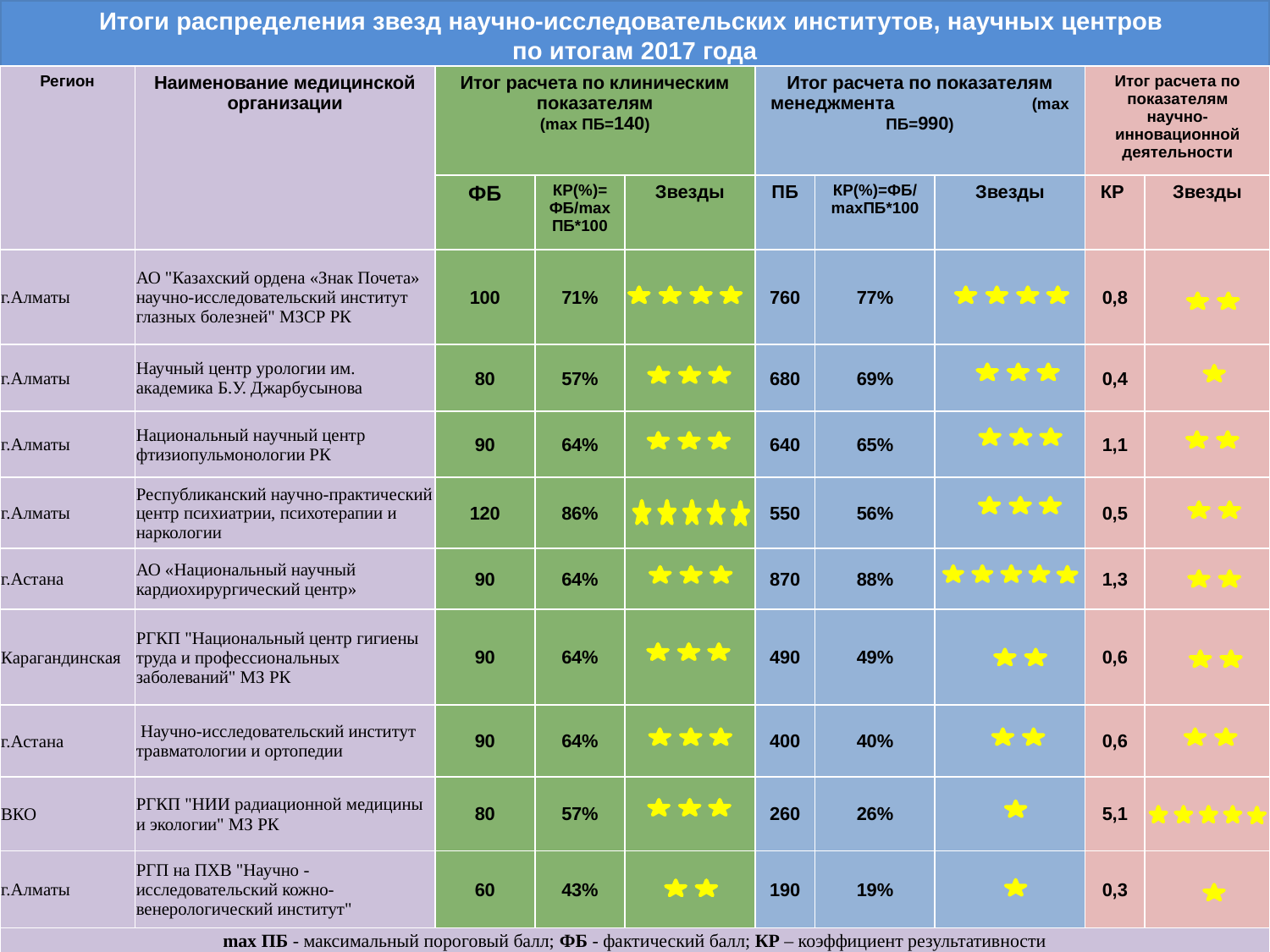

# Итоги распределения звезд научно-исследовательских институтов, научных центров по итогам 2017 года
| Регион | Наименование медицинской организации | Итог расчета по клиническим показателям (mах ПБ=140) |  |  | Итог расчета по показателям менеджмента (mах ПБ=990) |  |  | Итог расчета по показателям научно-инновационной деятельности |  |
| --- | --- | --- | --- | --- | --- | --- | --- | --- | --- |
|  |  | ФБ | КР(%)=ФБ/mах ПБ\*100 | Звезды | ПБ | КР(%)=ФБ/ mахПБ\*100 | Звезды | КР | Звезды |
| г.Алматы | АО "Казахский ордена «Знак Почета» научно-исследовательский институт глазных болезней" МЗСР РК | 100 | 71% |  | 760 | 77% |  | 0,8 |  |
| г.Алматы | Научный центр урологии им. академика Б.У. Джарбусынова | 80 | 57% |  | 680 | 69% |  | 0,4 |  |
| г.Алматы | Национальный научный центр фтизиопульмонологии РК | 90 | 64% |  | 640 | 65% |  | 1,1 |  |
| г.Алматы | Республиканский научно-практический центр психиатрии, психотерапии и наркологии | 120 | 86% |  | 550 | 56% |  | 0,5 |  |
| г.Астана | АО «Национальный научный кардиохирургический центр» | 90 | 64% |  | 870 | 88% |  | 1,3 |  |
| Карагандинская | РГКП "Национальный центр гигиены труда и профессиональных заболеваний" МЗ РК | 90 | 64% |  | 490 | 49% |  | 0,6 |  |
| г.Астана | Научно-исследовательский институт травматологии и ортопедии | 90 | 64% |  | 400 | 40% |  | 0,6 |  |
| ВКО | РГКП "НИИ радиационной медицины и экологии" МЗ РК | 80 | 57% |  | 260 | 26% |  | 5,1 |  |
| г.Алматы | РГП на ПХВ "Научно - исследовательский кожно-венерологический институт" | 60 | 43% |  | 190 | 19% |  | 0,3 |  |
| mах ПБ - максимальный пороговый балл; ФБ - фактический балл; КР – коэффициент результативности |  |  |  |  |  |  |  |  |  |